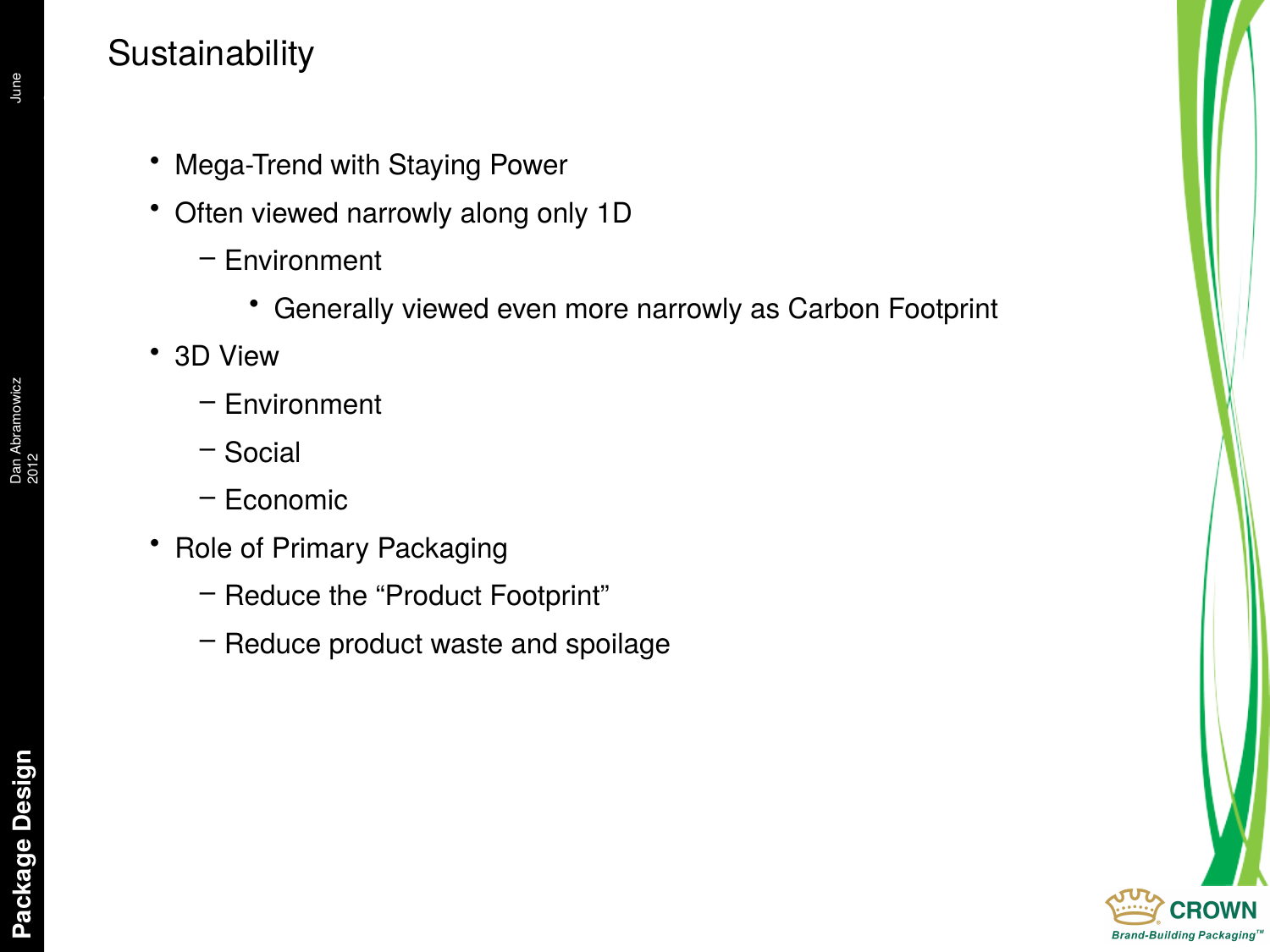

# Sustainability
Mega-Trend with Staying Power
Often viewed narrowly along only 1D
Environment
Generally viewed even more narrowly as Carbon Footprint
3D View
Environment
Social
Economic
Role of Primary Packaging
Reduce the “Product Footprint”
Reduce product waste and spoilage